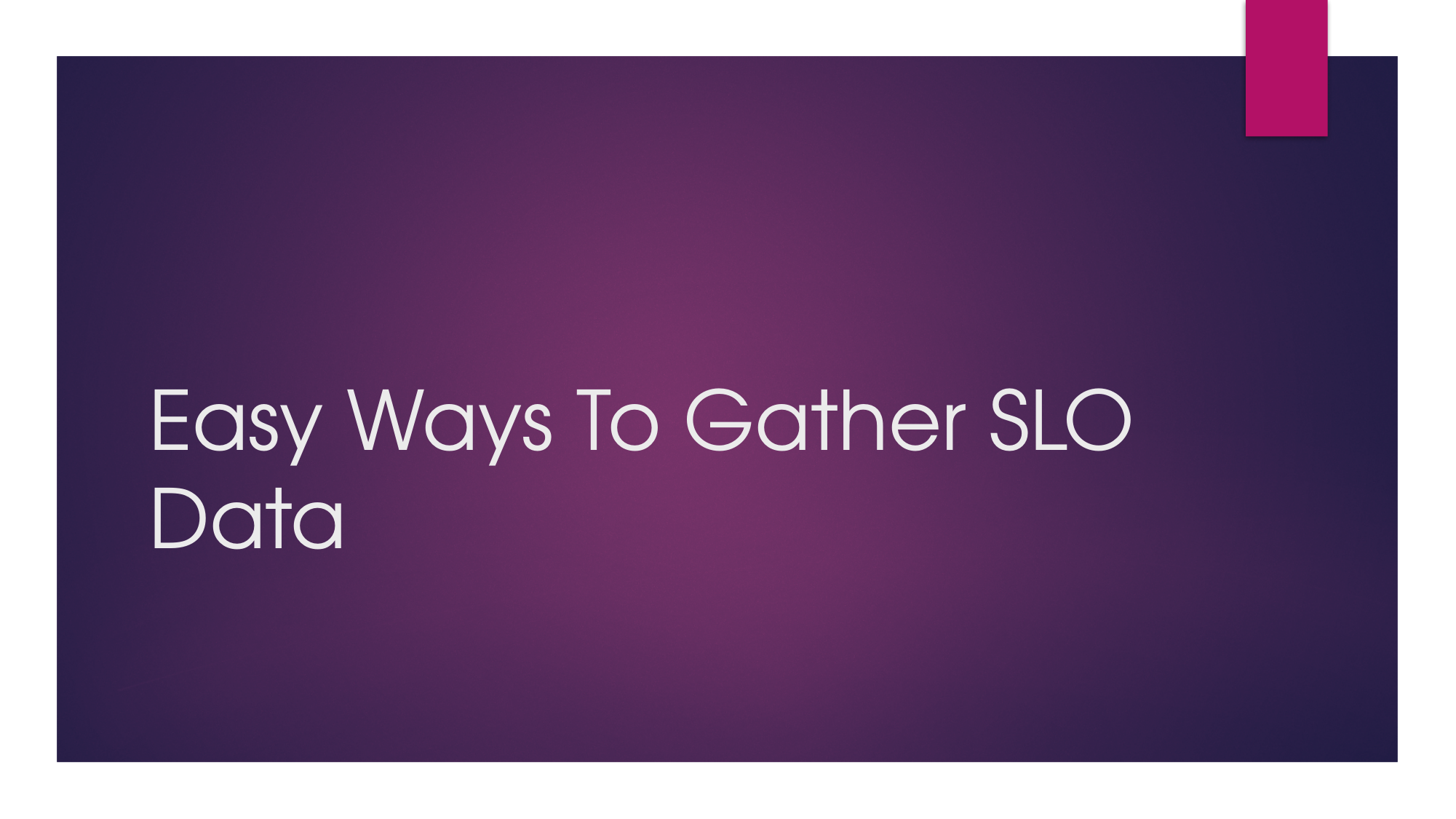

# Easy Ways To Gather SLO Data